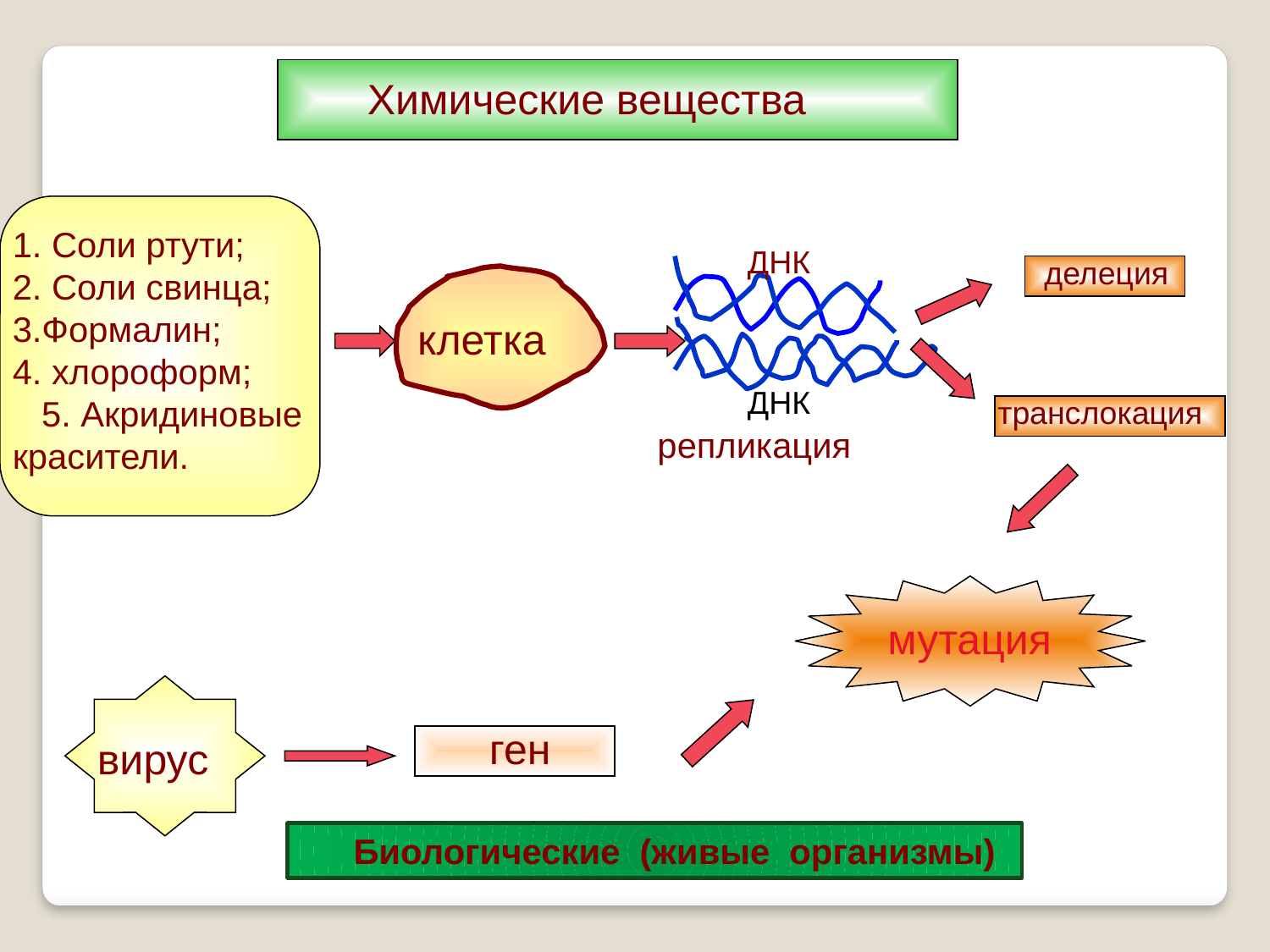

Химические вещества

1. Соли ртути;     2. Соли свинца; 3.Формалин;        4. хлороформ;         5. Акридиновые красители.

ДНК

   делеция

клетка

ДНК
транслокация

репликация

мутация

ген
вирус

      Биологические  (живые  организмы)